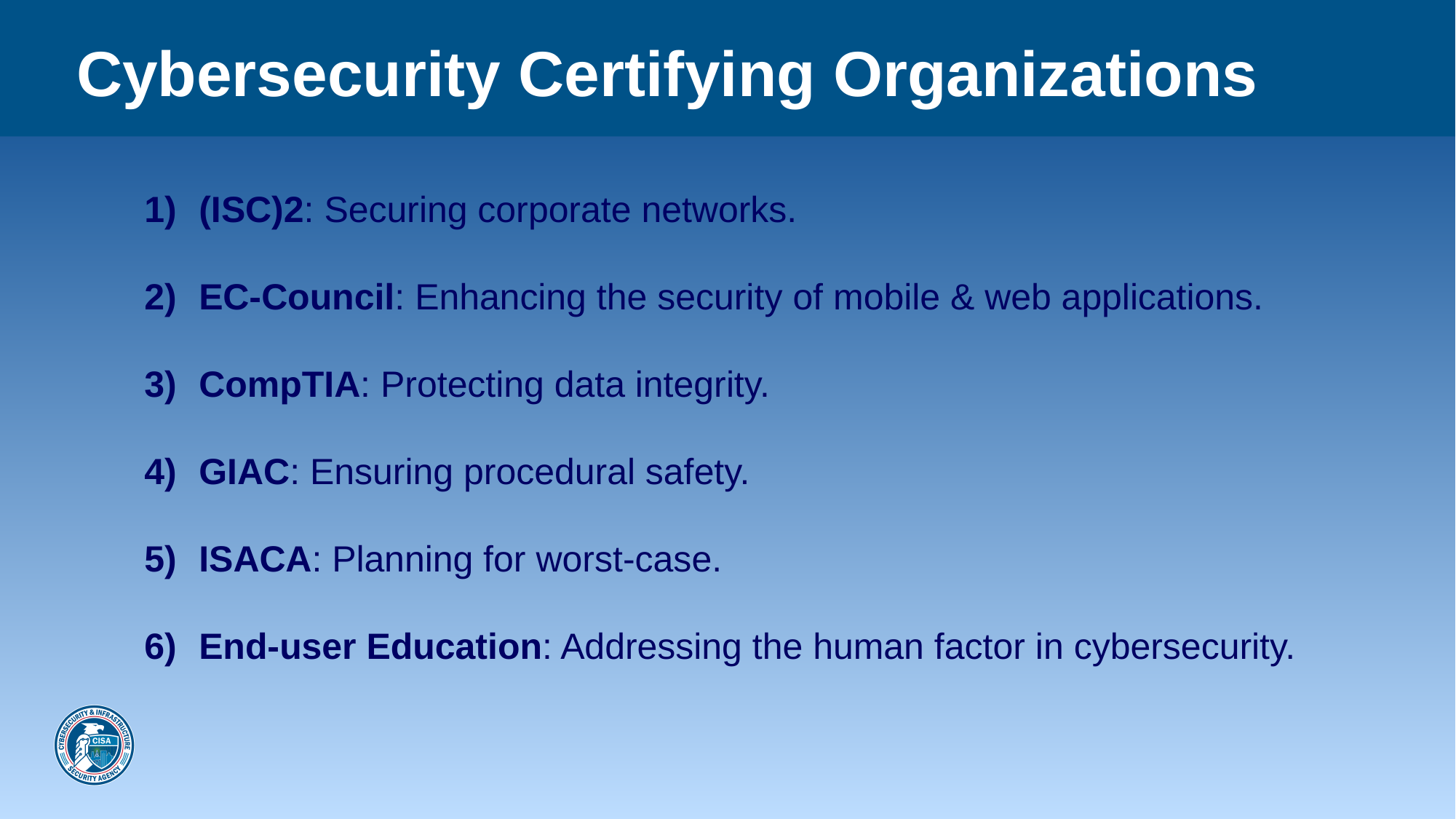

# Cybersecurity Certifying Organizations
(ISC)2: Securing corporate networks.
EC-Council: Enhancing the security of mobile & web applications.
CompTIA: Protecting data integrity.
GIAC: Ensuring procedural safety.
ISACA: Planning for worst-case.
End-user Education: Addressing the human factor in cybersecurity.